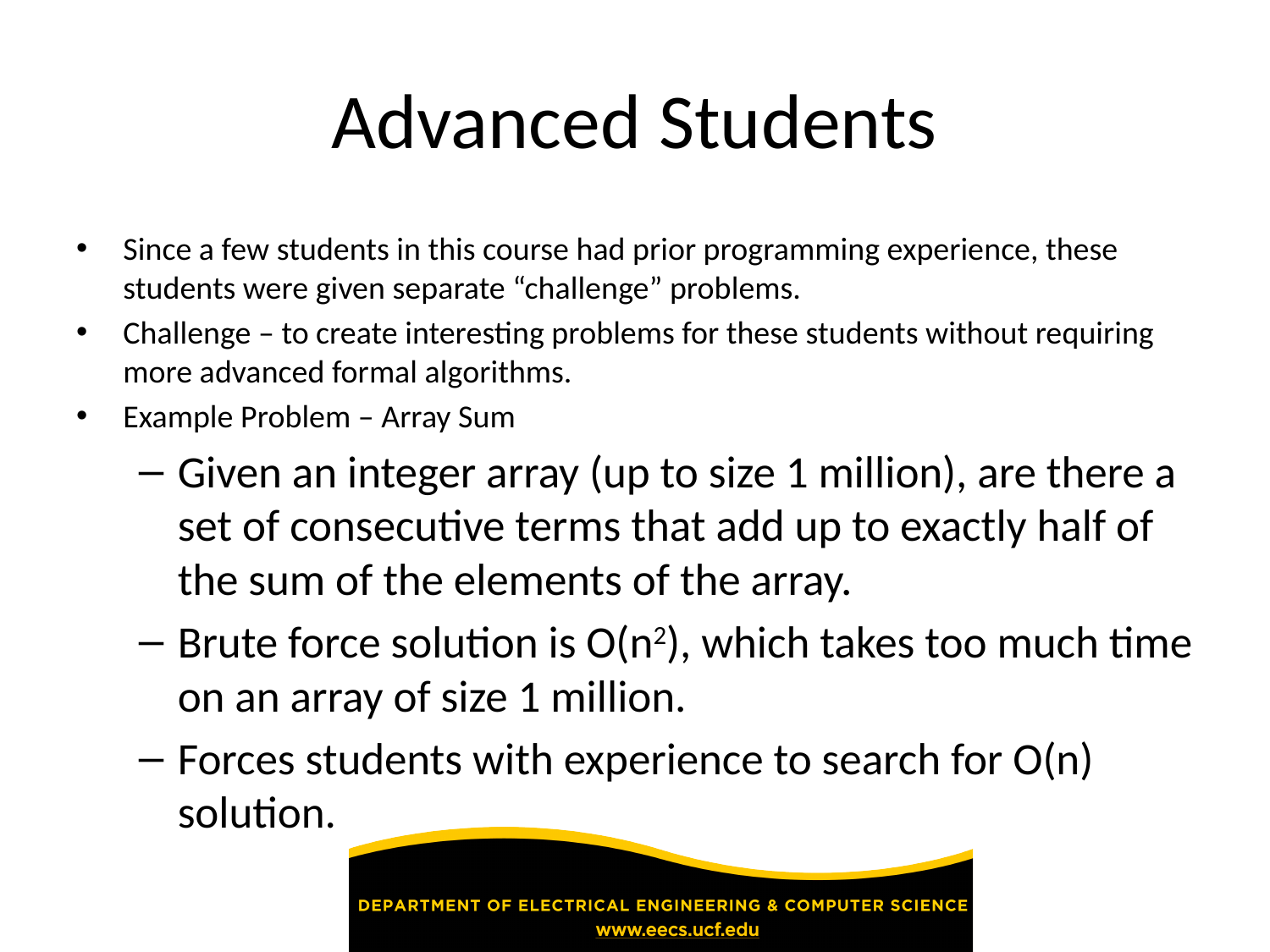

# Advanced Students
Since a few students in this course had prior programming experience, these students were given separate “challenge” problems.
Challenge – to create interesting problems for these students without requiring more advanced formal algorithms.
Example Problem – Array Sum
Given an integer array (up to size 1 million), are there a set of consecutive terms that add up to exactly half of the sum of the elements of the array.
Brute force solution is O(n2), which takes too much time on an array of size 1 million.
Forces students with experience to search for O(n) solution.